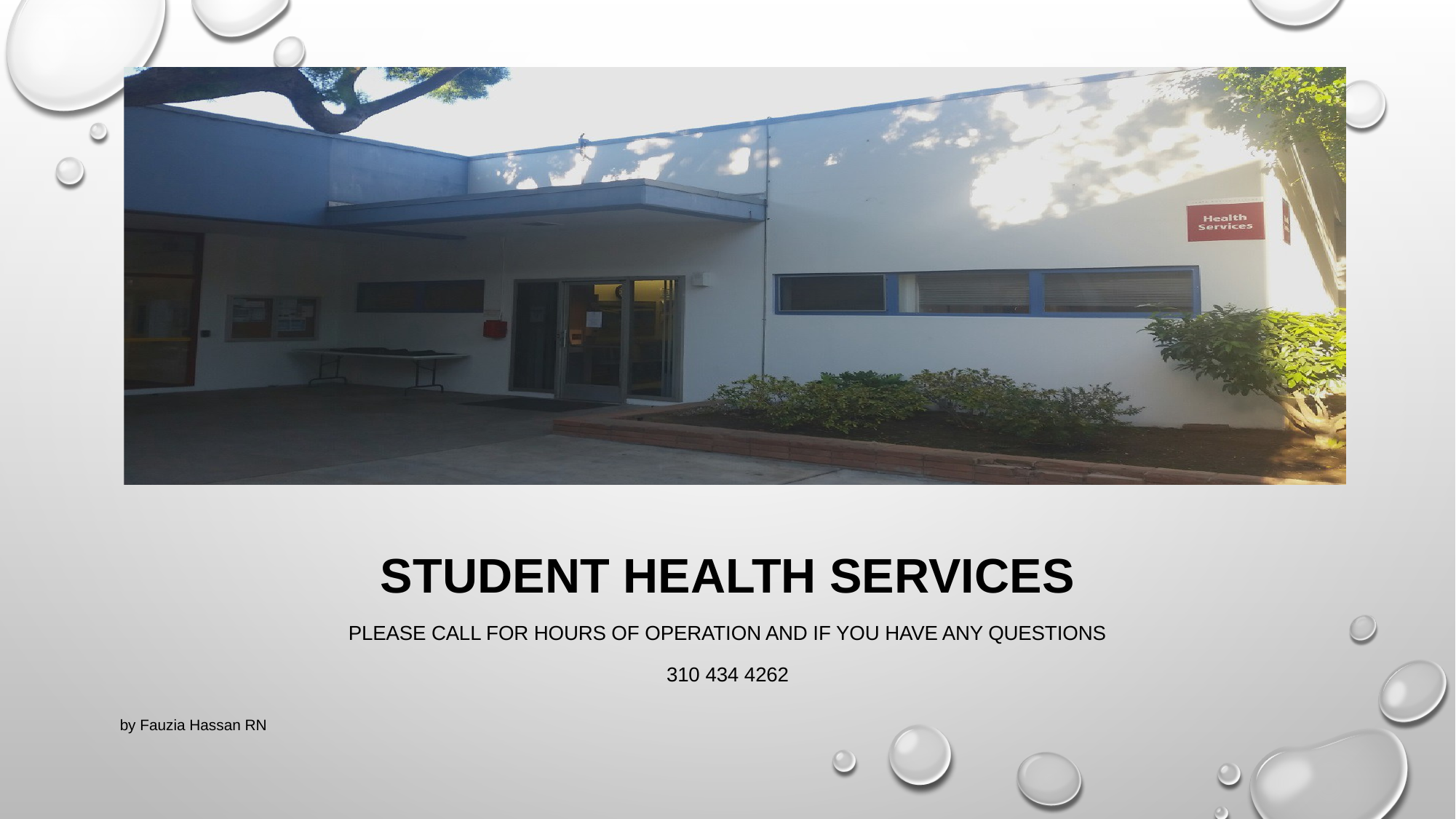

# Student Health services
Please call for hours of operation and if you have any questions
310 434 4262
by Fauzia Hassan RN